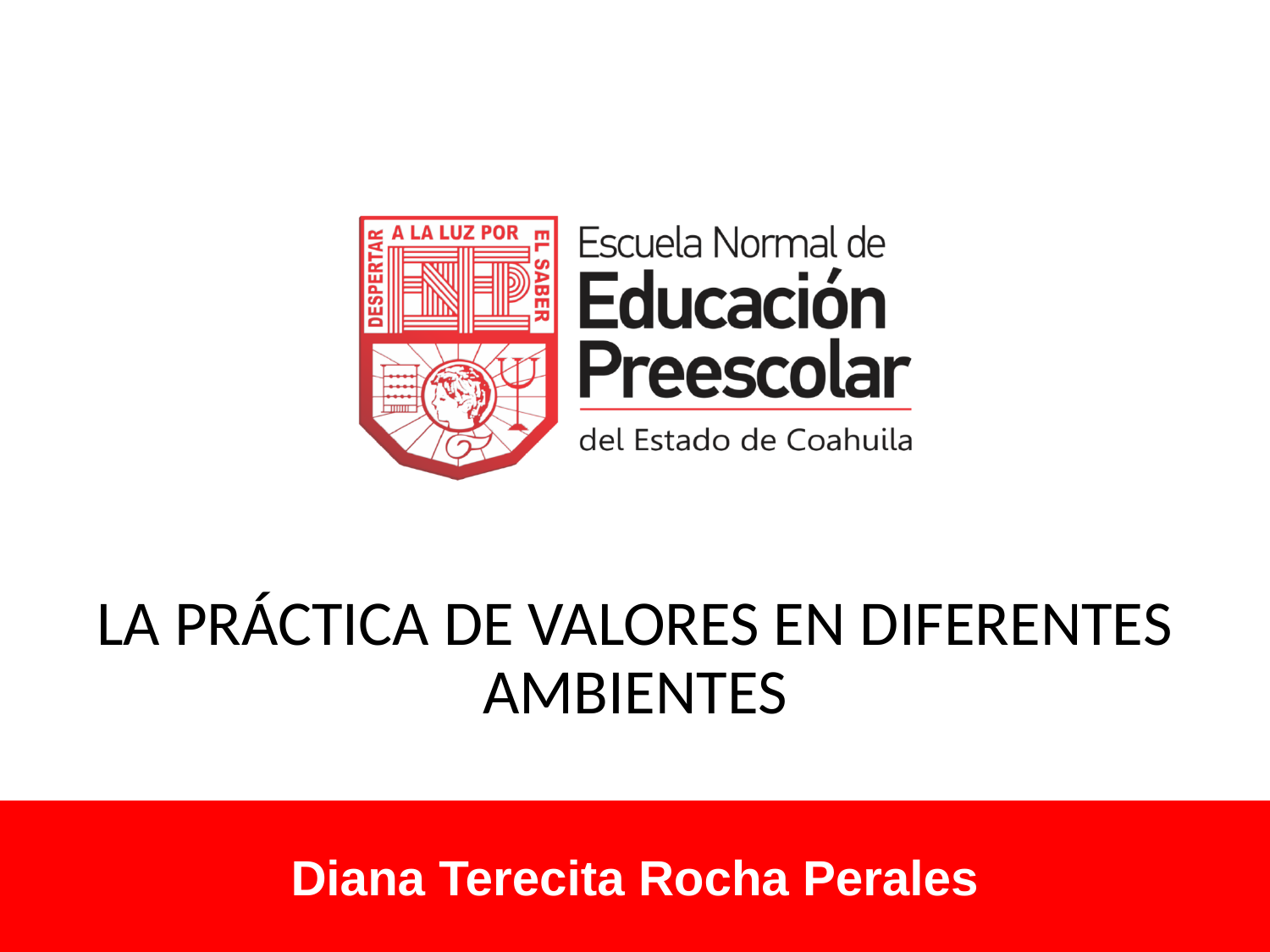

# LA PRÁCTICA DE VALORES EN DIFERENTES AMBIENTES
Diana Terecita Rocha Perales